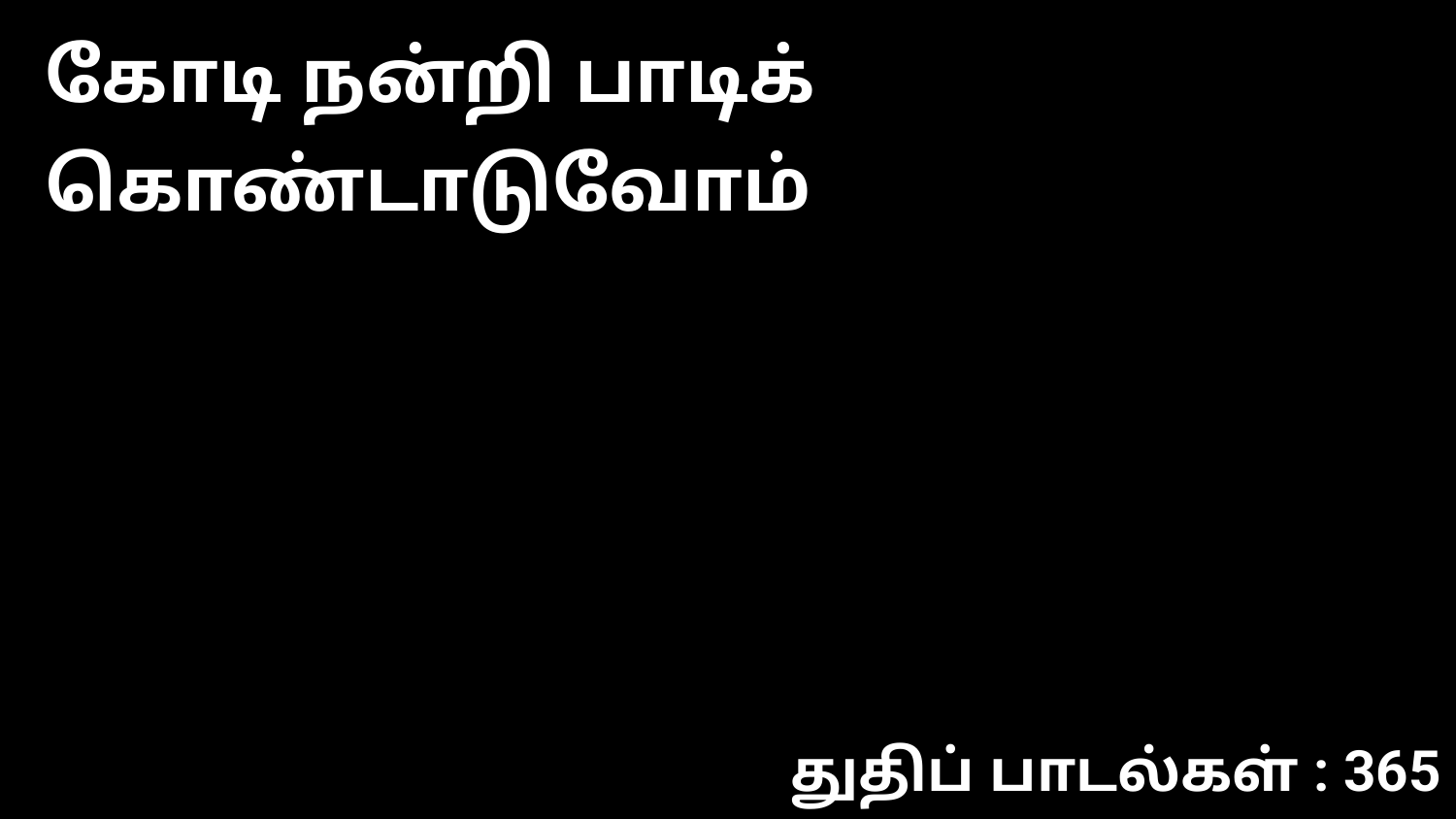

கோடி நன்றி பாடிக் கொண்டாடுவோம்
துதிப் பாடல்கள் : 365